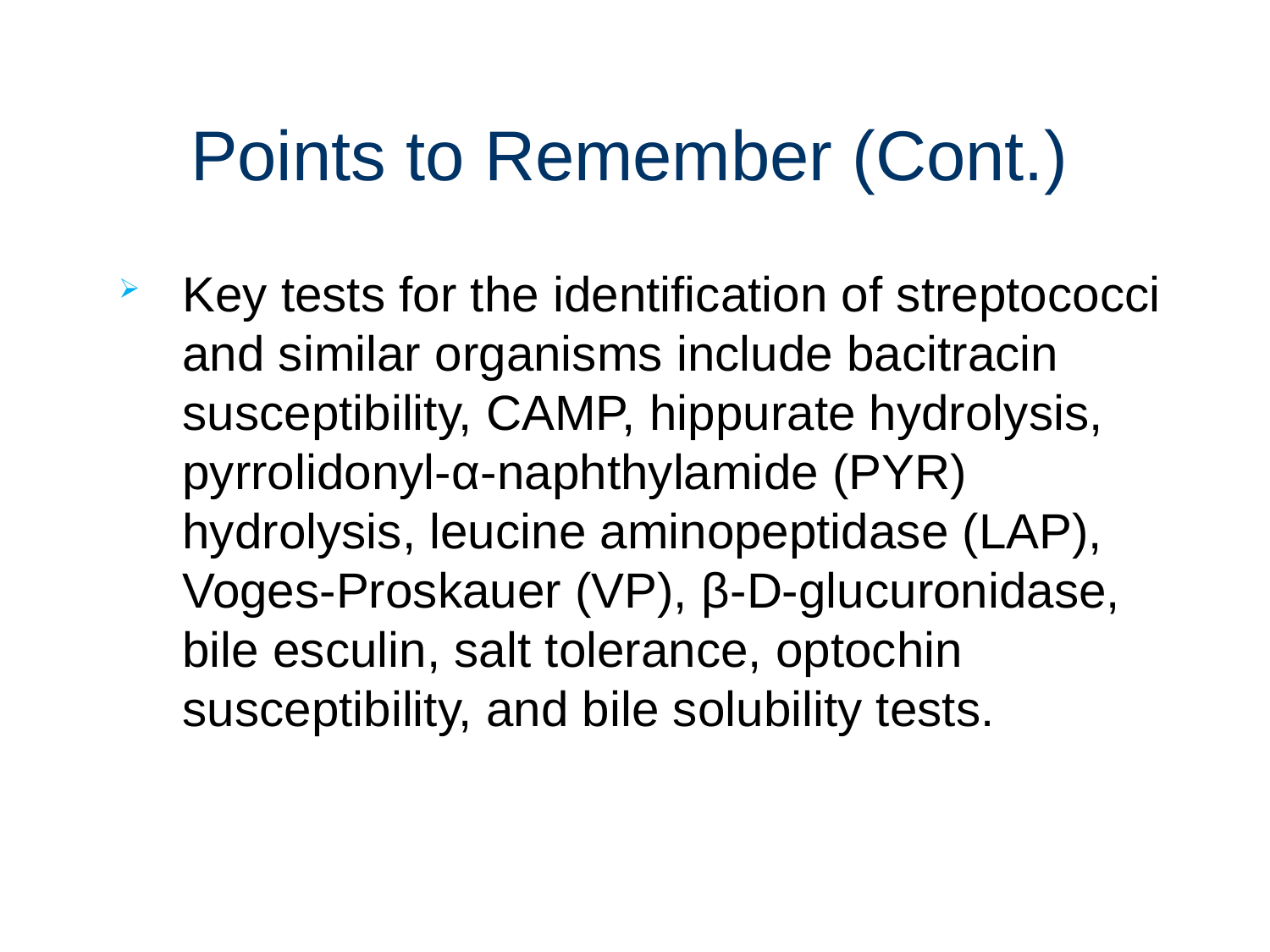

# Points to Remember (Cont.)
Key tests for the identification of streptococci and similar organisms include bacitracin susceptibility, CAMP, hippurate hydrolysis, pyrrolidonyl-α-naphthylamide (PYR) hydrolysis, leucine aminopeptidase (LAP), Voges-Proskauer (VP), β-D-glucuronidase, bile esculin, salt tolerance, optochin susceptibility, and bile solubility tests.